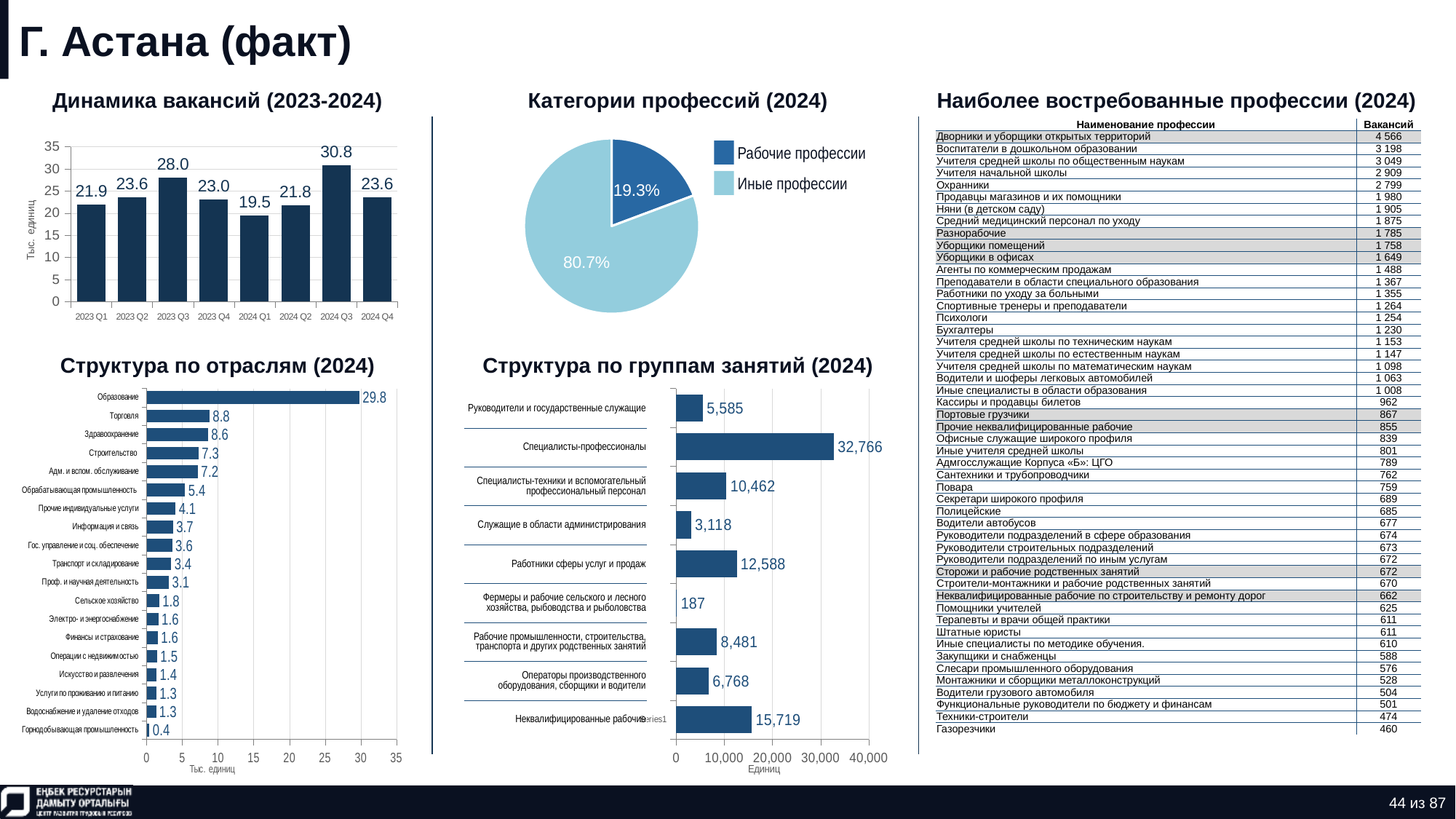

# Г. Астана (факт)
Динамика вакансий (2023-2024)
Категории профессий (2024)
Наиболее востребованные профессии (2024)

### Chart

| Category | Количество |
|---|---|
| нерабочая профессия | 0.1931141166879194 |
| рабочая профессия | 0.8068858833120806 |
| Наименование профессии | Вакансий |
| --- | --- |
| Дворники и уборщики открытых территорий | 4 566 |
| Воспитатели в дошкольном образовании | 3 198 |
| Учителя средней школы по общественным наукам | 3 049 |
| Учителя начальной школы | 2 909 |
| Охранники | 2 799 |
| Продавцы магазинов и их помощники | 1 980 |
| Няни (в детском саду) | 1 905 |
| Средний медицинский персонал по уходу | 1 875 |
| Разнорабочие | 1 785 |
| Уборщики помещений | 1 758 |
| Уборщики в офисах | 1 649 |
| Агенты по коммерческим продажам | 1 488 |
| Преподаватели в области специального образования | 1 367 |
| Работники по уходу за больными | 1 355 |
| Спортивные тренеры и преподаватели | 1 264 |
| Психологи | 1 254 |
| Бухгалтеры | 1 230 |
| Учителя средней школы по техническим наукам | 1 153 |
| Учителя средней школы по естественным наукам | 1 147 |
| Учителя средней школы по математическим наукам | 1 098 |
| Водители и шоферы легковых автомобилей | 1 063 |
| Иные специалисты в области образования | 1 008 |
| Кассиры и продавцы билетов | 962 |
| Портовые грузчики | 867 |
| Прочие неквалифицированные рабочие | 855 |
| Офисные служащие широкого профиля | 839 |
| Иные учителя средней школы | 801 |
| Адмгосслужащие Корпуса «Б»: ЦГО | 789 |
| Сантехники и трубопроводчики | 762 |
| Повара | 759 |
| Секретари широкого профиля | 689 |
| Полицейские | 685 |
| Водители автобусов | 677 |
| Руководители подразделений в сфере образования | 674 |
| Руководители строительных подразделений | 673 |
| Руководители подразделений по иным услугам | 672 |
| Сторожи и рабочие родственных занятий | 672 |
| Строители-монтажники и рабочие родственных занятий | 670 |
| Неквалифицированные рабочие по строительству и ремонту дорог | 662 |
| Помощники учителей | 625 |
| Терапевты и врачи общей практики | 611 |
| Штатные юристы | 611 |
| Иные специалисты по методике обучения. | 610 |
| Закупщики и снабженцы | 588 |
| Слесари промышленного оборудования | 576 |
| Монтажники и сборщики металлоконструкций | 528 |
| Водители грузового автомобиля | 504 |
| Функциональные руководители по бюджету и финансам | 501 |
| Техники-строители | 474 |
| Газорезчики | 460 |

### Chart

| Category | Ряд 1 |
|---|---|
| 2023 Q1 | 21.925 |
| 2023 Q2 | 23.602 |
| 2023 Q3 | 28.002 |
| 2023 Q4 | 23.043 |
| 2024 Q1 | 19.46 |
| 2024 Q2 | 21.782 |
| 2024 Q3 | 30.849 |
| 2024 Q4 | 23.583 |
Рабочие профессии

Иные профессии

Структура по отраслям (2024)
Структура по группам занятий (2024)

### Chart

| Category | Ряд 1 |
|---|---|
| Горнодобывающая промышленность | 0.381 |
| Водоснабжение и удаление отходов | 1.325 |
| Услуги по проживанию и питанию | 1.347 |
| Искусство и развлечения | 1.37 |
| Операции с недвижимостью | 1.46 |
| Финансы и страхование | 1.559 |
| Электро- и энергоснабжение | 1.636 |
| Сельское хозяйство | 1.75 |
| Проф. и научная деятельность | 3.126 |
| Транспорт и складирование | 3.43 |
| Гос. управление и соц. обеспечение | 3.572 |
| Информация и связь | 3.69 |
| Прочие индивидуальные услуги | 4.05 |
| Обрабатывающая промышленность  | 5.36 |
| Адм. и вспом. обслуживание | 7.169 |
| Строительство  | 7.272 |
| Здравоохранение | 8.592 |
| Торговля | 8.783 |
| Образование | 29.802 |

### Chart

| Category | Ряд 1 |
|---|---|
|  | 15719.0 |
|  | 6768.0 |
|  | 8481.0 |
|  | 187.0 |
|  | 12588.0 |
|  | 3118.0 |
|  | 10462.0 |
|  | 32766.0 |
|  | 5585.0 |
| Руководители и государственные служащие |
| --- |
| Специалисты-профессионалы |
| Специалисты-техники и вспомогательный профессиональный персонал |
| Служащие в области администрирования |
| Работники сферы услуг и продаж |
| Фермеры и рабочие сельского и лесного хозяйства, рыбоводства и рыболовства |
| Рабочие промышленности, строительства, транспорта и других родственных занятий |
| Операторы производственного оборудования, сборщики и водители |
| Неквалифицированные рабочие |
44 из 87